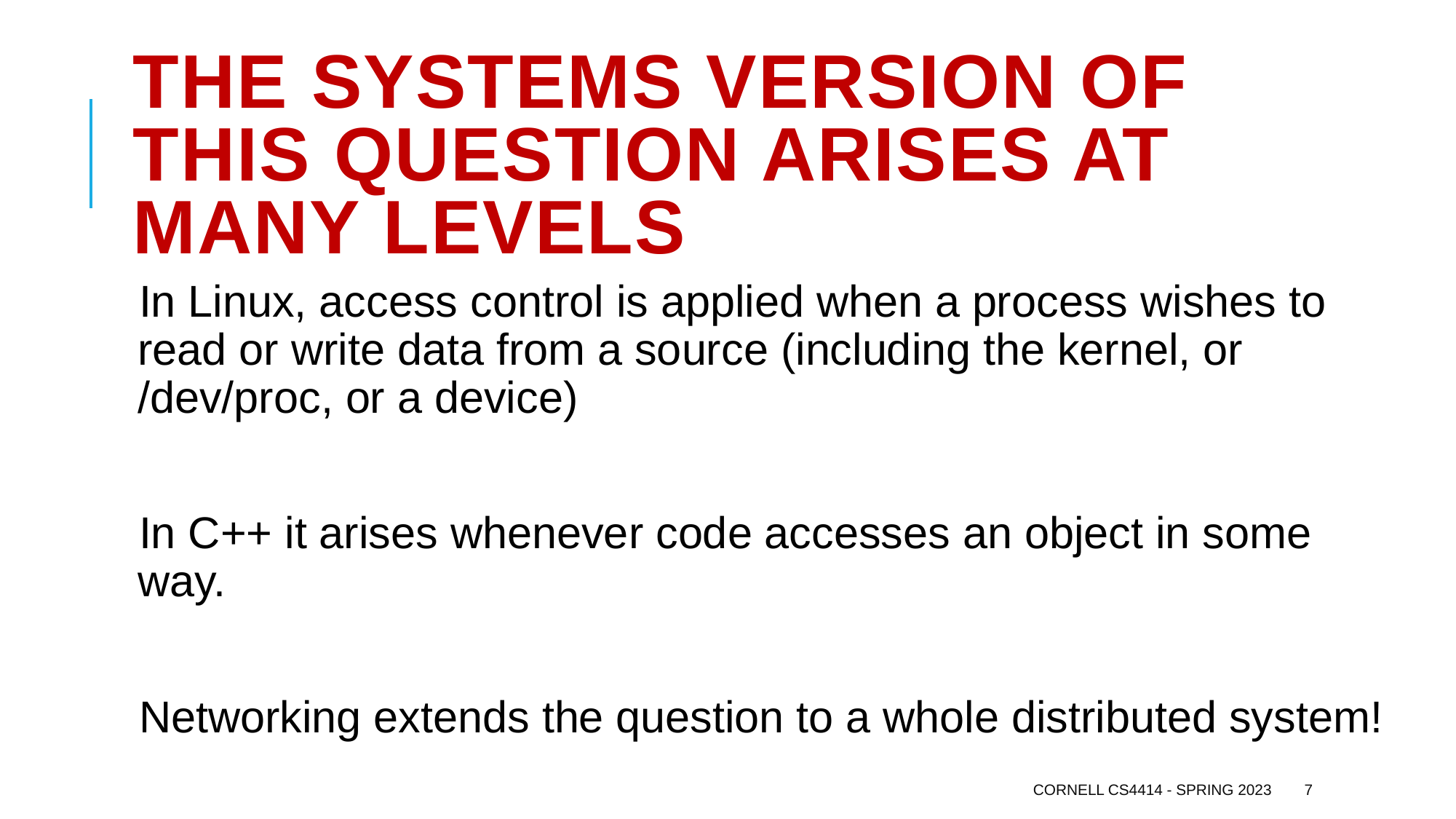

# The systems version of this question arises at many levels
In Linux, access control is applied when a process wishes to read or write data from a source (including the kernel, or /dev/proc, or a device)

In C++ it arises whenever code accesses an object in some way.

Networking extends the question to a whole distributed system!
Cornell CS4414 - Spring 2023
7